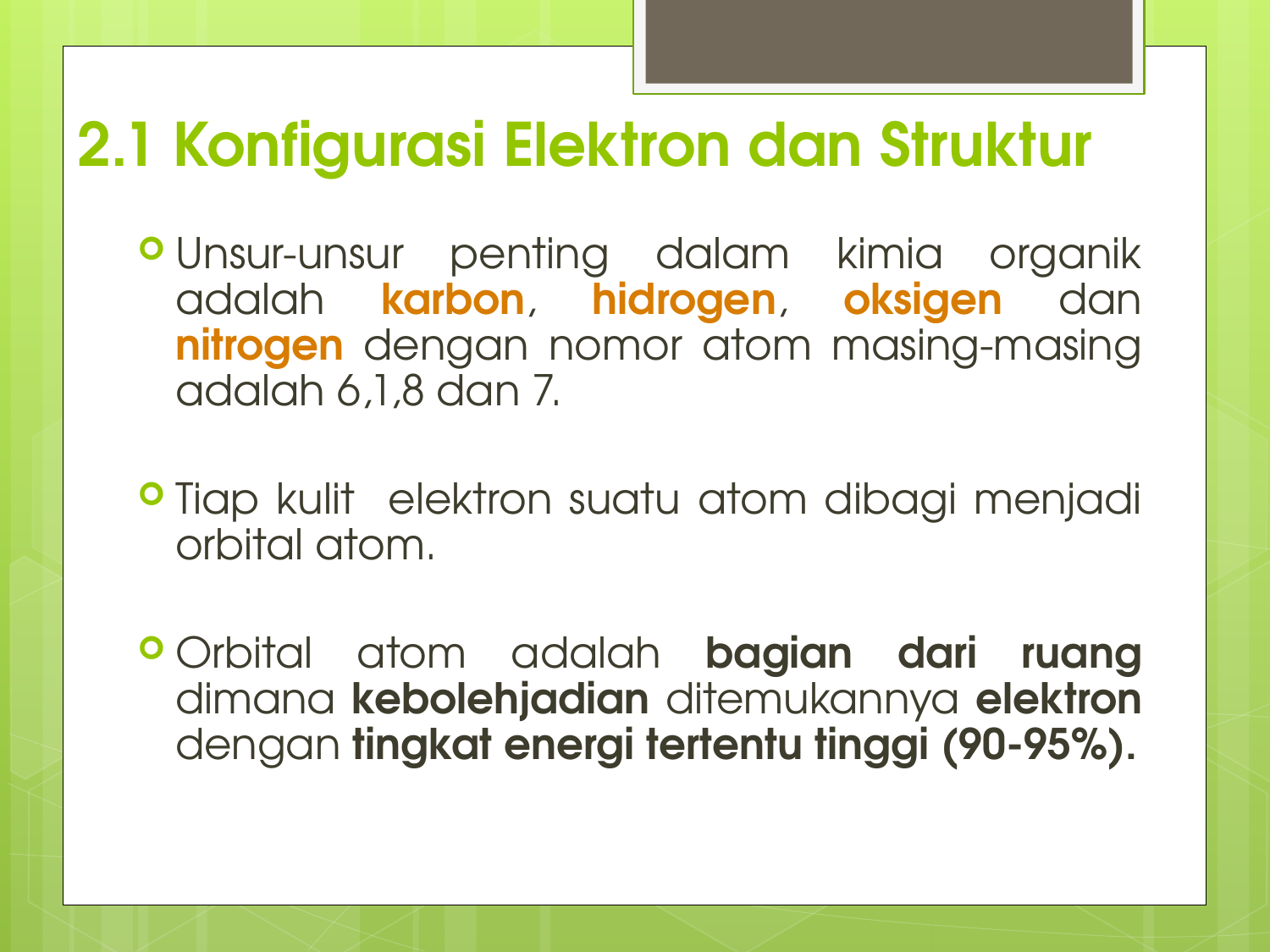

# 2.1 Konfigurasi Elektron dan Struktur
Unsur-unsur penting dalam kimia organik adalah karbon, hidrogen, oksigen dan nitrogen dengan nomor atom masing-masing adalah 6,1,8 dan 7.

Tiap kulit  elektron suatu atom dibagi menjadi orbital atom.

Orbital atom adalah bagian dari ruang dimana kebolehjadian ditemukannya elektron dengan tingkat energi tertentu tinggi (90-95%).